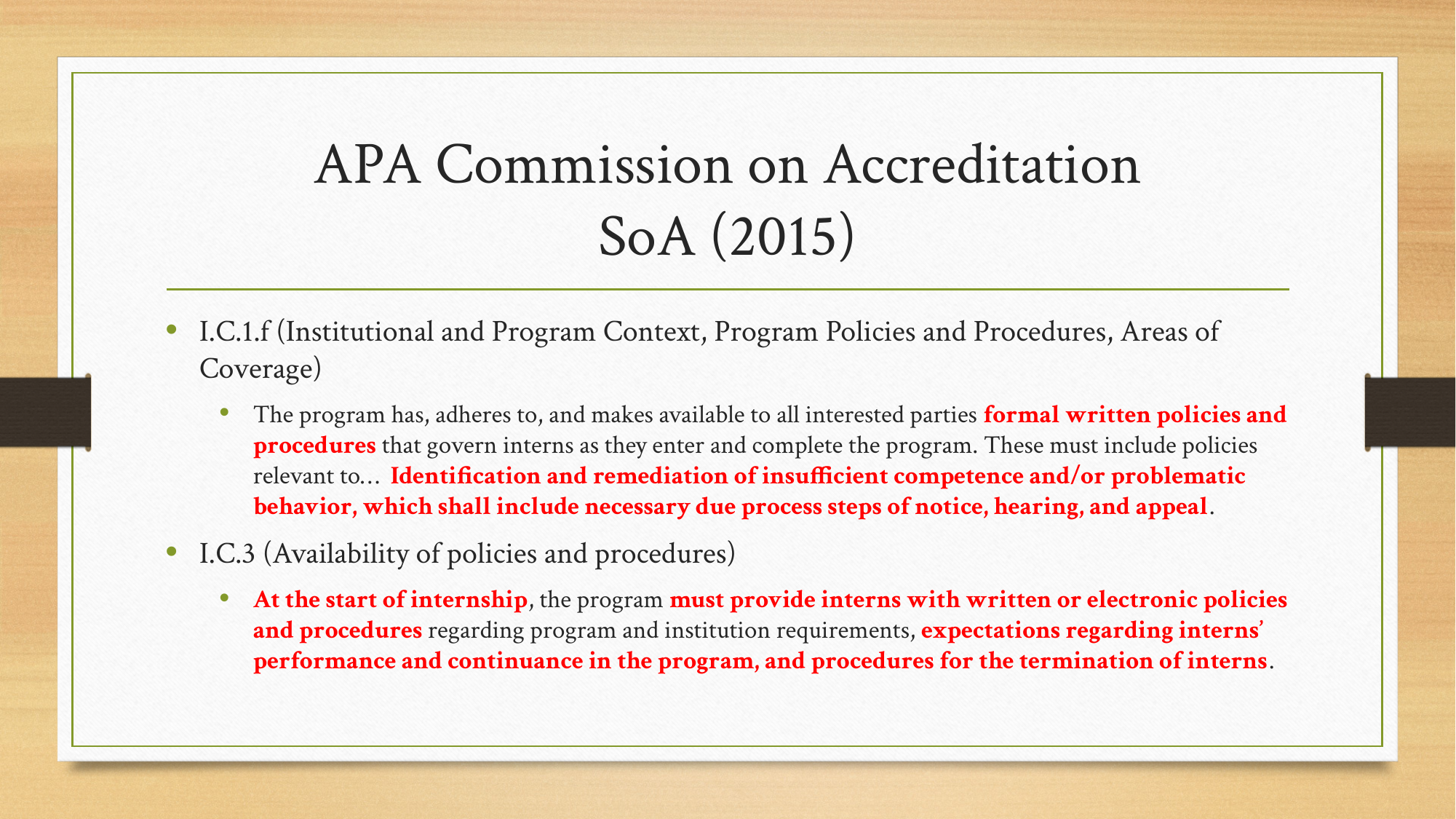

# APA Commission on Accreditation SoA (2015)
I.C.1.f (Institutional and Program Context, Program Policies and Procedures, Areas of Coverage)
The program has, adheres to, and makes available to all interested parties formal written policies and procedures that govern interns as they enter and complete the program. These must include policies relevant to…  Identification and remediation of insufficient competence and/or problematic behavior, which shall include necessary due process steps of notice, hearing, and appeal.
I.C.3 (Availability of policies and procedures)
At the start of internship, the program must provide interns with written or electronic policies and procedures regarding program and institution requirements, expectations regarding interns’ performance and continuance in the program, and procedures for the termination of interns.